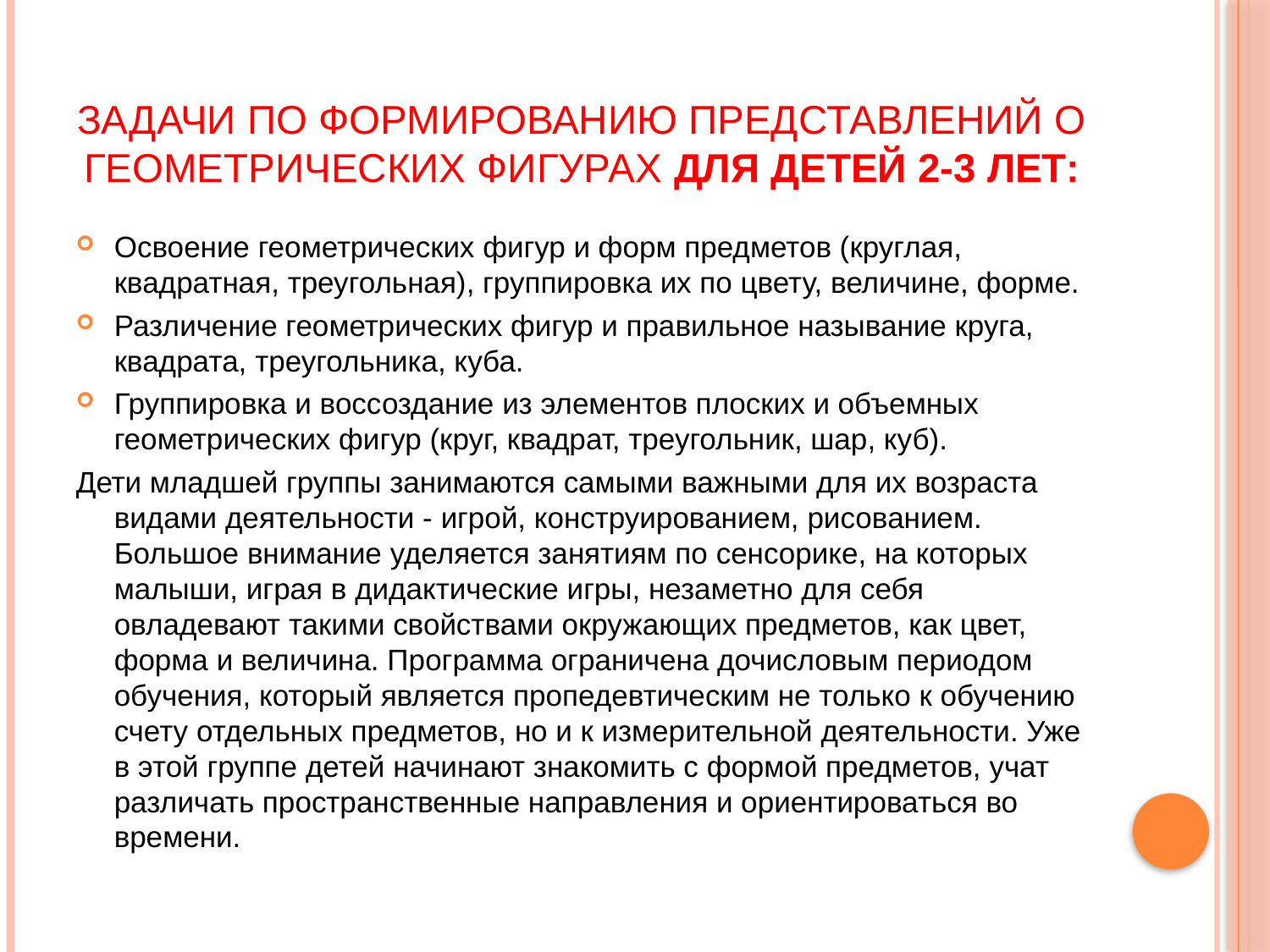

# Задачи по формированию представлений о геометрических фигурах для детей 2-3 лет:
Освоение геометрических фигур и форм предметов (круглая, квадратная, треугольная), группировка их по цвету, величине, форме.
Различение геометрических фигур и правильное называние круга, квадрата, треугольника, куба.
Группировка и воссоздание из элементов плоских и объемных геометрических фигур (круг, квадрат, треугольник, шар, куб).
Дети младшей группы занимаются самыми важными для их возраста видами деятельности - игрой, конструированием, рисованием. Большое внимание уделяется занятиям по сенсорике, на которых малыши, играя в дидактические игры, незаметно для себя овладевают такими свойствами окружающих предметов, как цвет, форма и величина. Программа ограничена дочисловым периодом обучения, который является пропедевтическим не только к обучению счету отдельных предметов, но и к измерительной деятельности. Уже в этой группе детей начинают знакомить с формой предметов, учат различать пространственные направления и ориентироваться во времени.